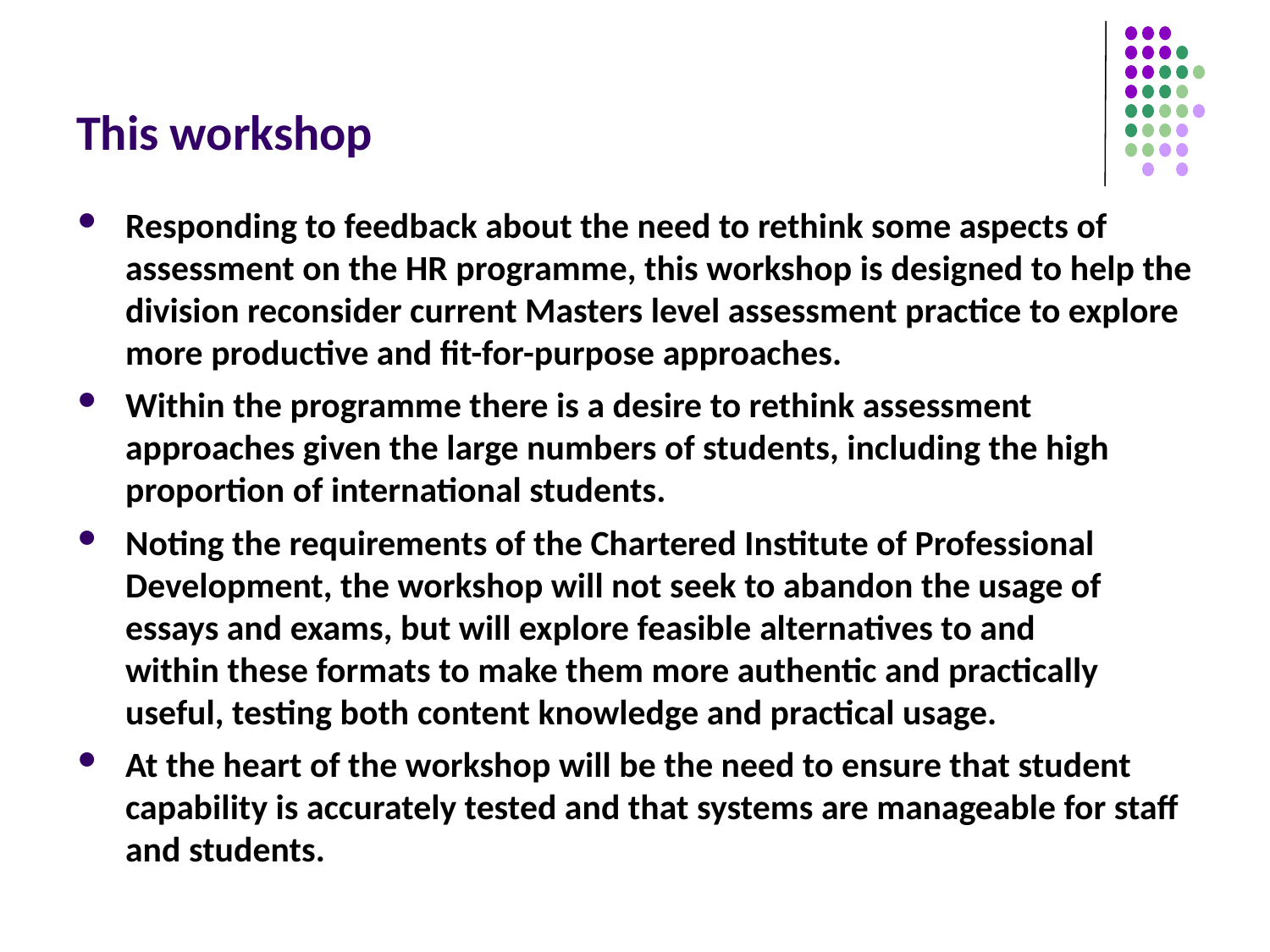

# This workshop
Responding to feedback about the need to rethink some aspects of assessment on the HR programme, this workshop is designed to help the division reconsider current Masters level assessment practice to explore more productive and fit-for-purpose approaches.
Within the programme there is a desire to rethink assessment approaches given the large numbers of students, including the high proportion of international students.
Noting the requirements of the Chartered Institute of Professional Development, the workshop will not seek to abandon the usage of essays and exams, but will explore feasible alternatives to and within these formats to make them more authentic and practically useful, testing both content knowledge and practical usage.
At the heart of the workshop will be the need to ensure that student capability is accurately tested and that systems are manageable for staff and students.